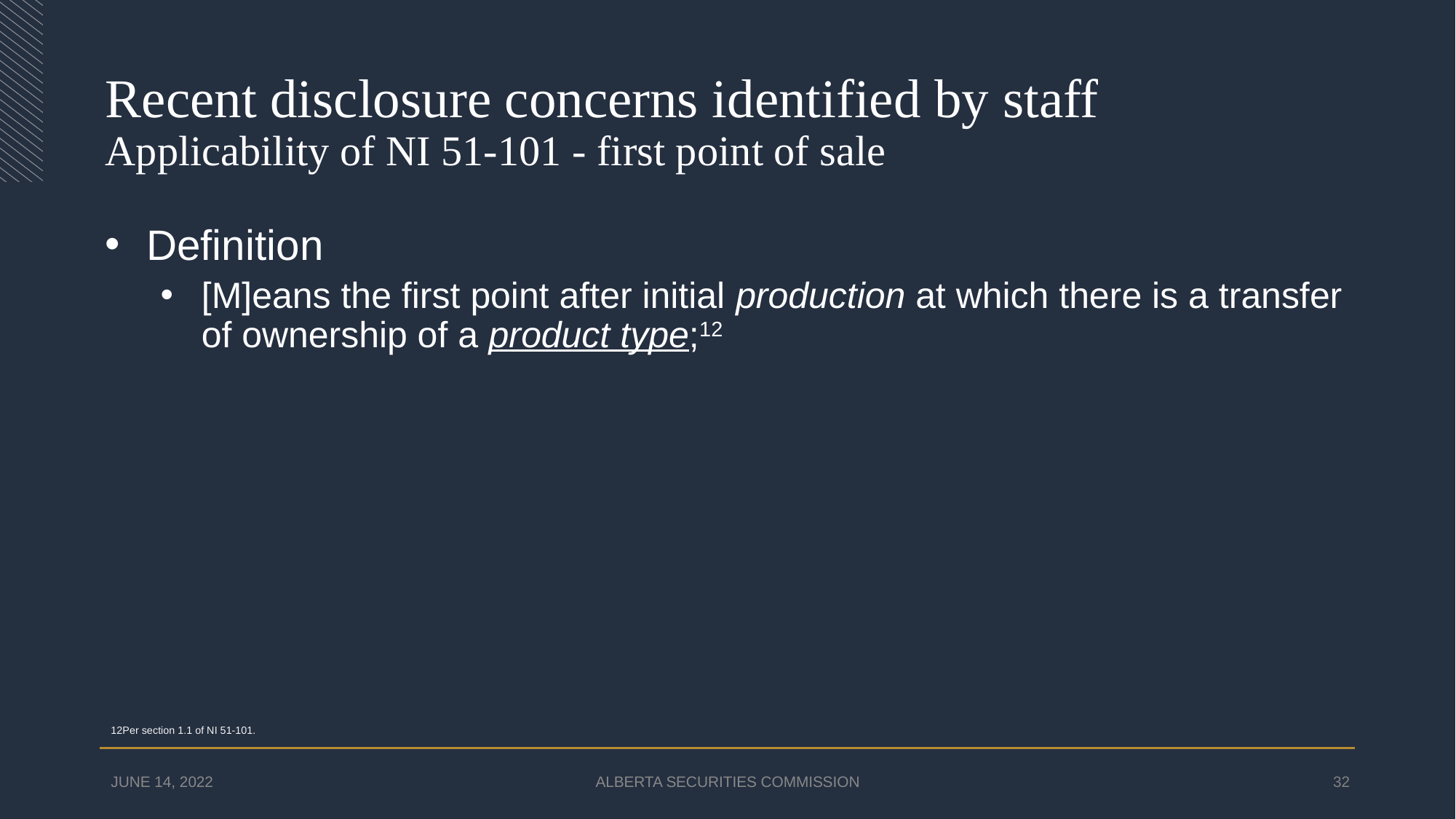

# Recent disclosure concerns identified by staff Applicability of NI 51-101 - first point of sale
Definition
[M]eans the first point after initial production at which there is a transfer of ownership of a product type;12
12Per section 1.1 of NI 51-101.

JUNE 14, 2022
ALBERTA SECURITIES COMMISSION
32